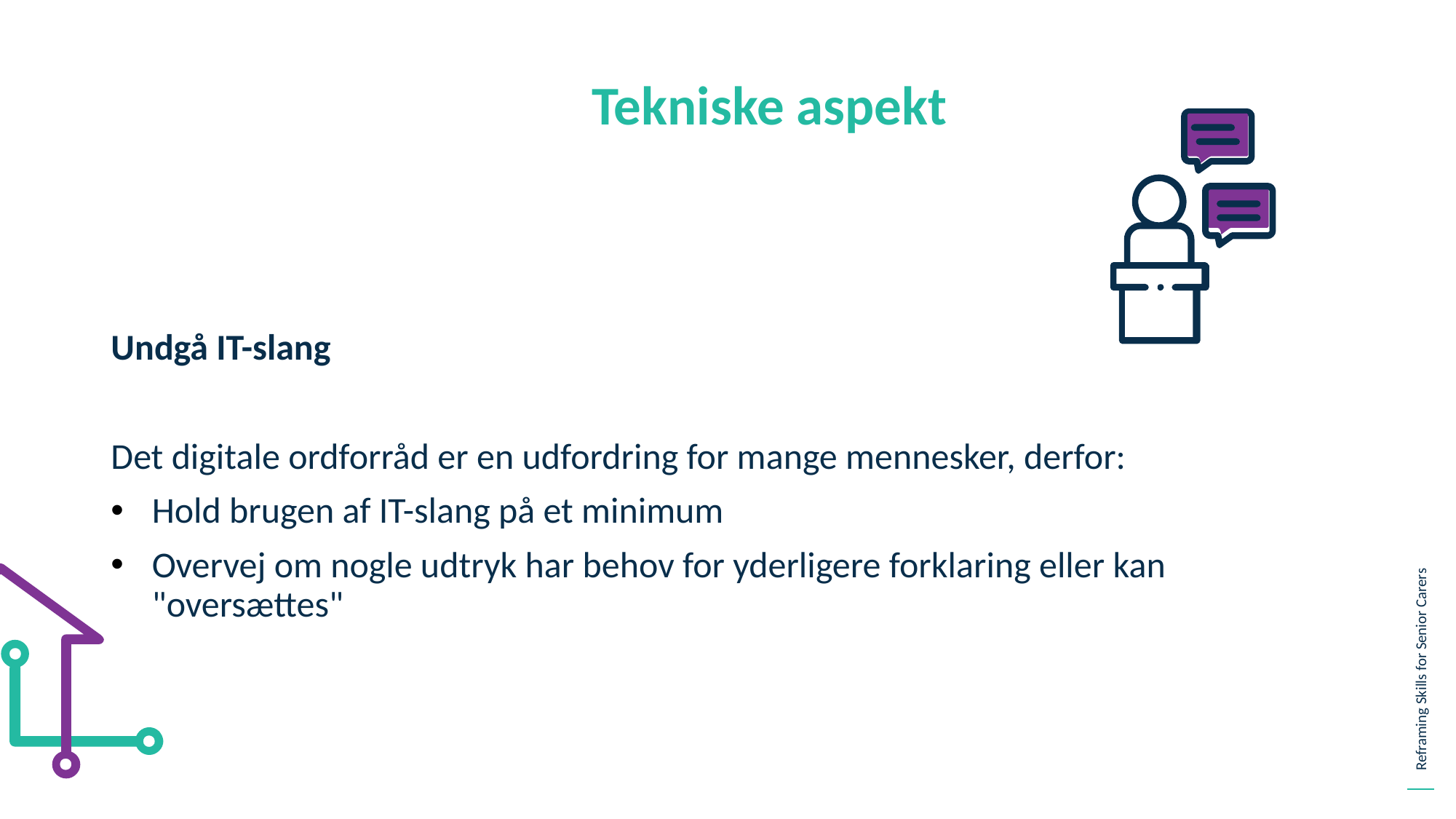

Tekniske aspekt

Undgå IT-slang

Det digitale ordforråd er en udfordring for mange mennesker, derfor:
Hold brugen af IT-slang på et minimum
Overvej om nogle udtryk har behov for yderligere forklaring eller kan "oversættes"